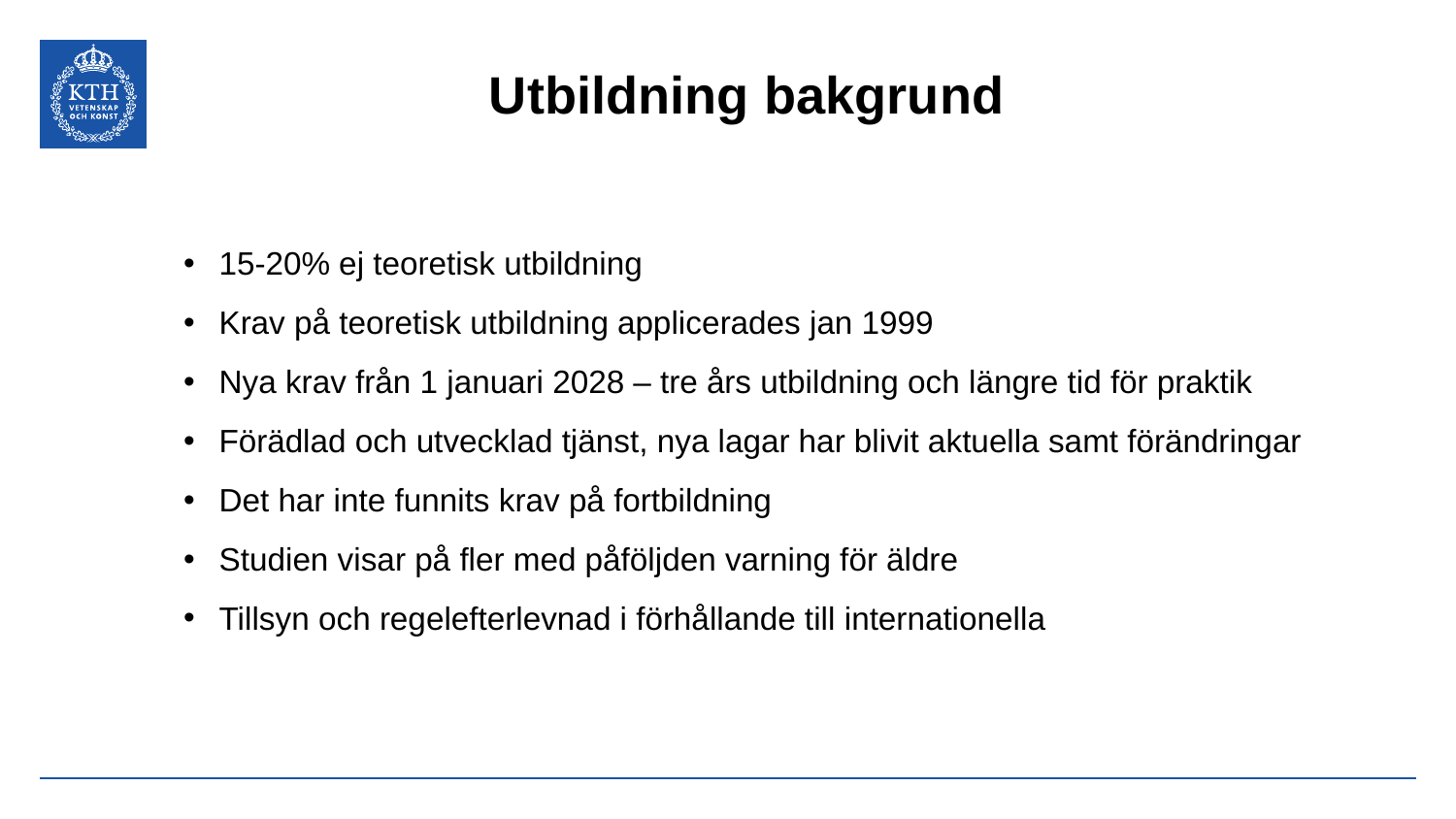

# Utbildning bakgrund

15-20% ej teoretisk utbildning
Krav på teoretisk utbildning applicerades jan 1999
Nya krav från 1 januari 2028 – tre års utbildning och längre tid för praktik
Förädlad och utvecklad tjänst, nya lagar har blivit aktuella samt förändringar
Det har inte funnits krav på fortbildning
Studien visar på fler med påföljden varning för äldre
Tillsyn och regelefterlevnad i förhållande till internationella